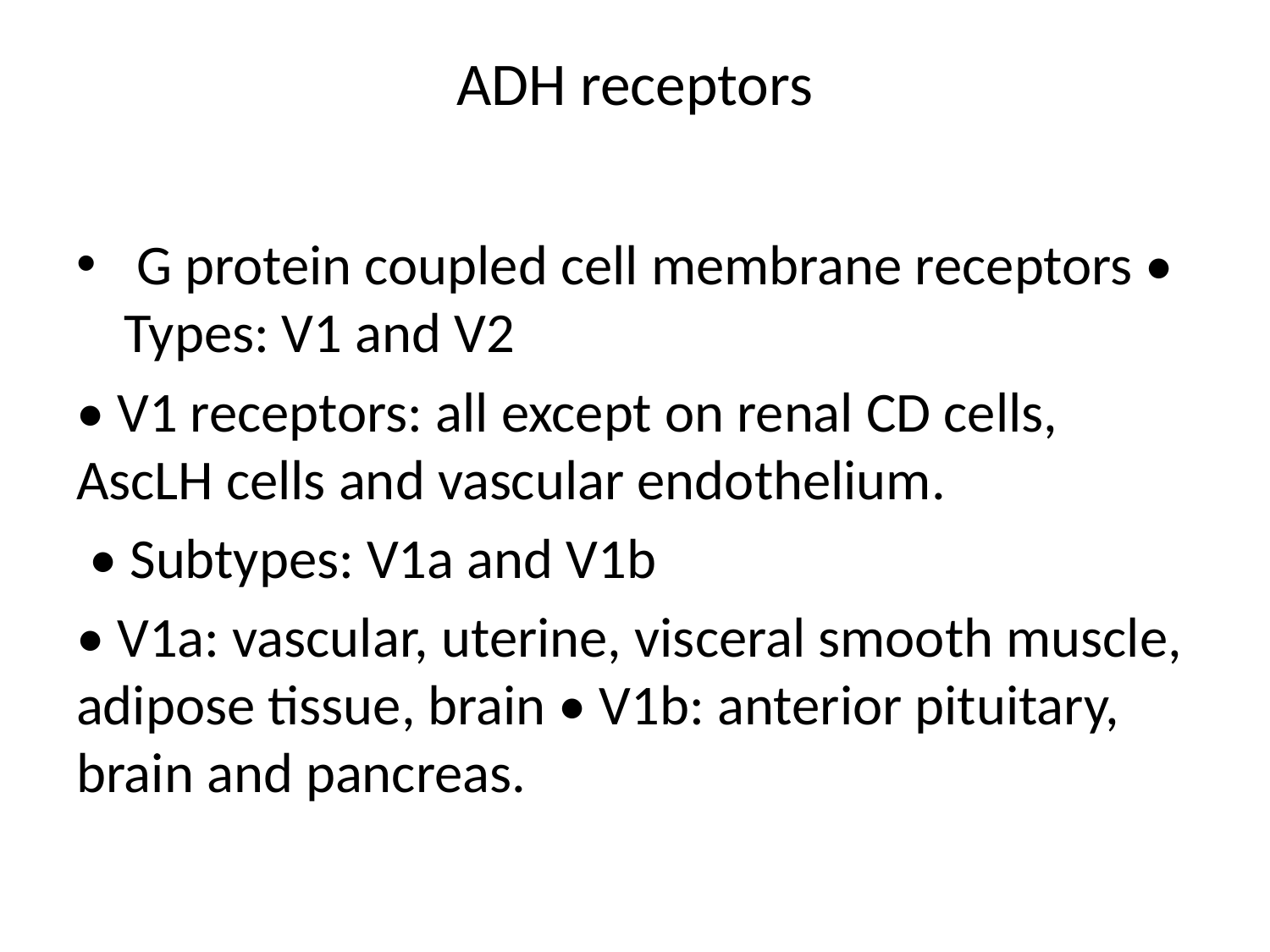

# ADH receptors
 G protein coupled cell membrane receptors • Types: V1 and V2
• V1 receptors: all except on renal CD cells, AscLH cells and vascular endothelium.
 • Subtypes: V1a and V1b
• V1a: vascular, uterine, visceral smooth muscle, adipose tissue, brain • V1b: anterior pituitary, brain and pancreas.